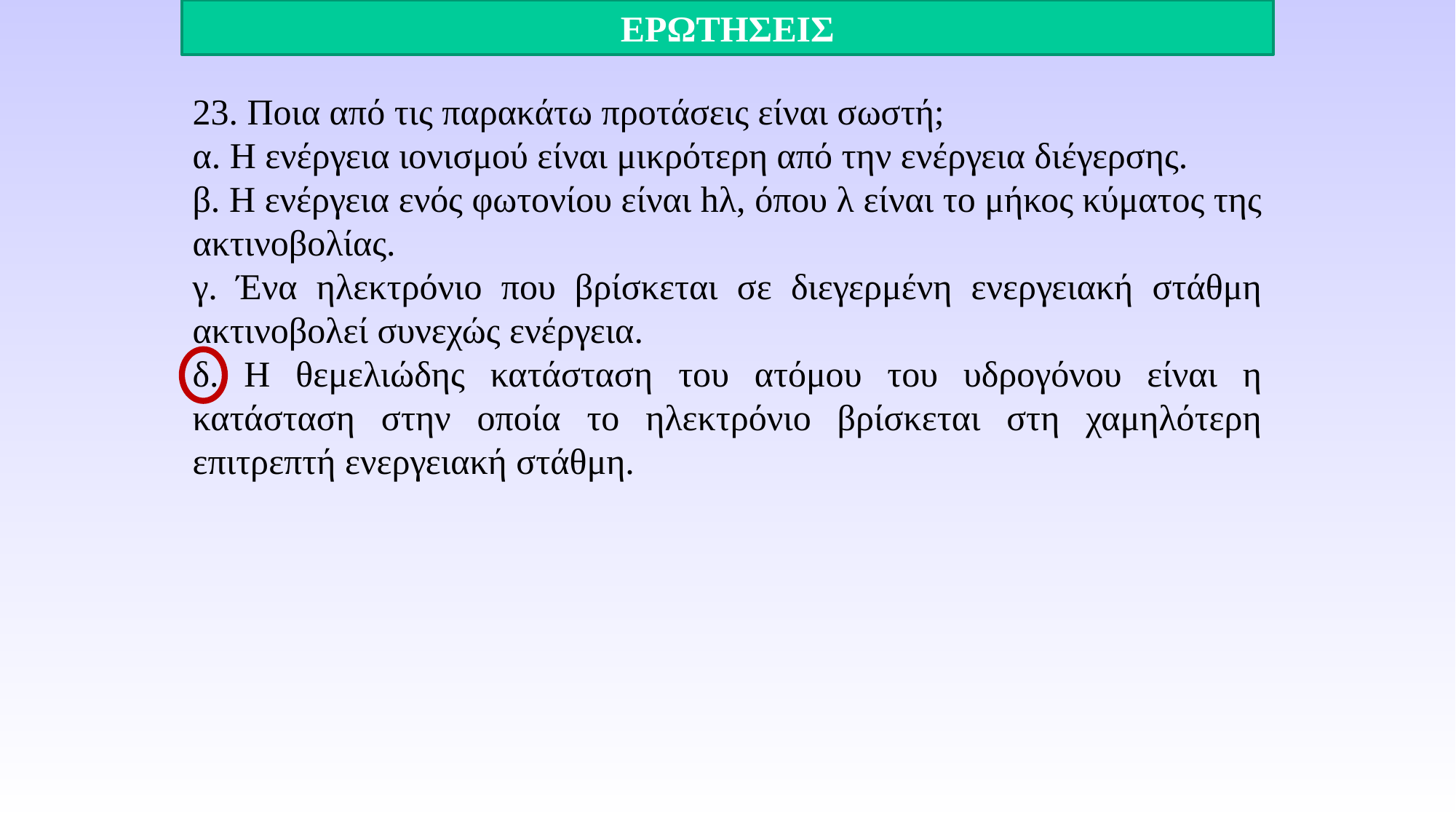

ΕΡΩΤΗΣΕΙΣ
23. Ποια από τις παρακάτω προτάσεις είναι σωστή;
α. Η ενέργεια ιονισμού είναι μικρότερη από την ενέργεια διέγερσης.
β. Η ενέργεια ενός φωτονίου είναι hλ, όπου λ είναι το μήκος κύματος της ακτινοβολίας.
γ. Ένα ηλεκτρόνιο που βρίσκεται σε διεγερμένη ενεργειακή στάθμη ακτινοβολεί συνεχώς ενέργεια.
δ. Η θεμελιώδης κατάσταση του ατόμου του υδρογόνου είναι η κατάσταση στην οποία το ηλεκτρόνιο βρίσκεται στη χαμηλότερη επιτρεπτή ενεργειακή στάθμη.